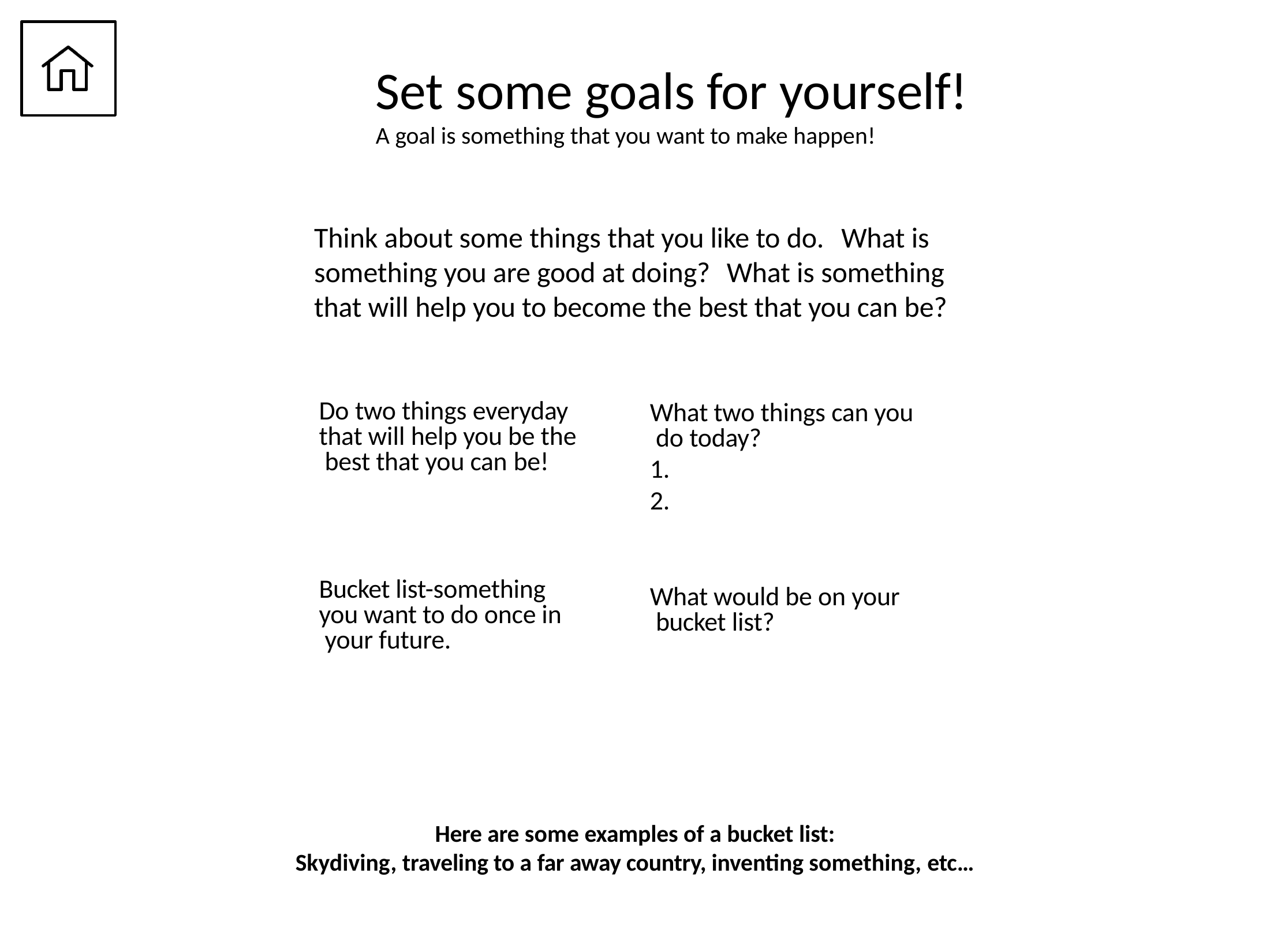

# Set some goals for yourself! A goal is something that you want to make happen!
Think about some things that you like to do.	What is  something you are good at doing?	What is something  that will help you to become the best that you can be?
Do two things everyday  that will help you be the  best that you can be!
What two things can you  do today?
1.
2.
Bucket list-something  you want to do once in  your future.
What would be on your  bucket list?
Here are some examples of a bucket list:
Skydiving, traveling to a far away country, inventing something, etc…